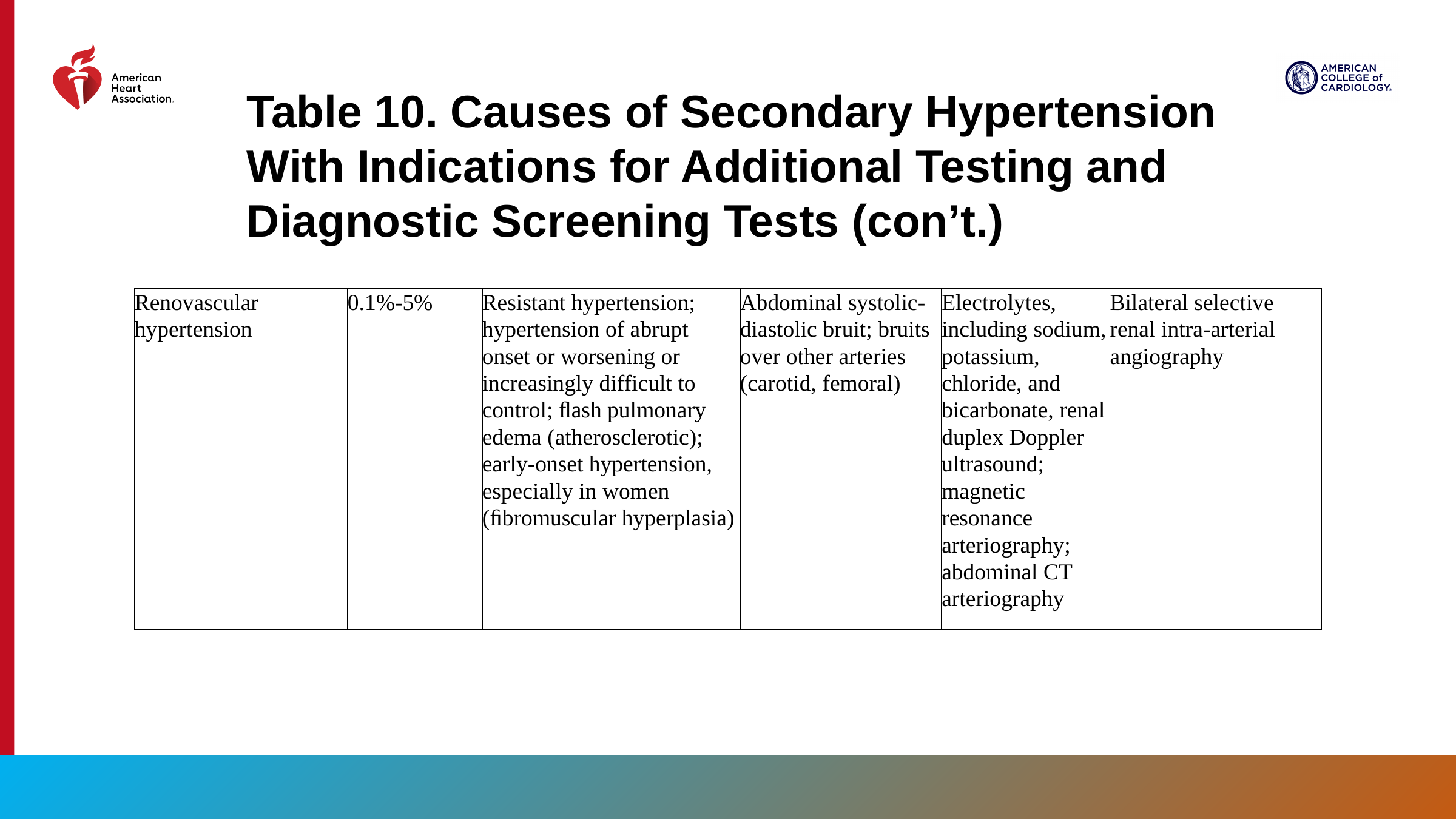

Table 10. Causes of Secondary Hypertension With Indications for Additional Testing and Diagnostic Screening Tests (con’t.)
| Renovascular hypertension | 0.1%-5% | Resistant hypertension; hypertension of abrupt onset or worsening or increasingly difficult to control; ﬂash pulmonary edema (atherosclerotic); early-onset hypertension, especially in women (ﬁbromuscular hyperplasia) | Abdominal systolic-diastolic bruit; bruits over other arteries (carotid, femoral) | Electrolytes, including sodium, potassium, chloride, and bicarbonate, renal duplex Doppler ultrasound; magnetic resonance arteriography; abdominal CT arteriography | Bilateral selective renal intra-arterial angiography |
| --- | --- | --- | --- | --- | --- |
53